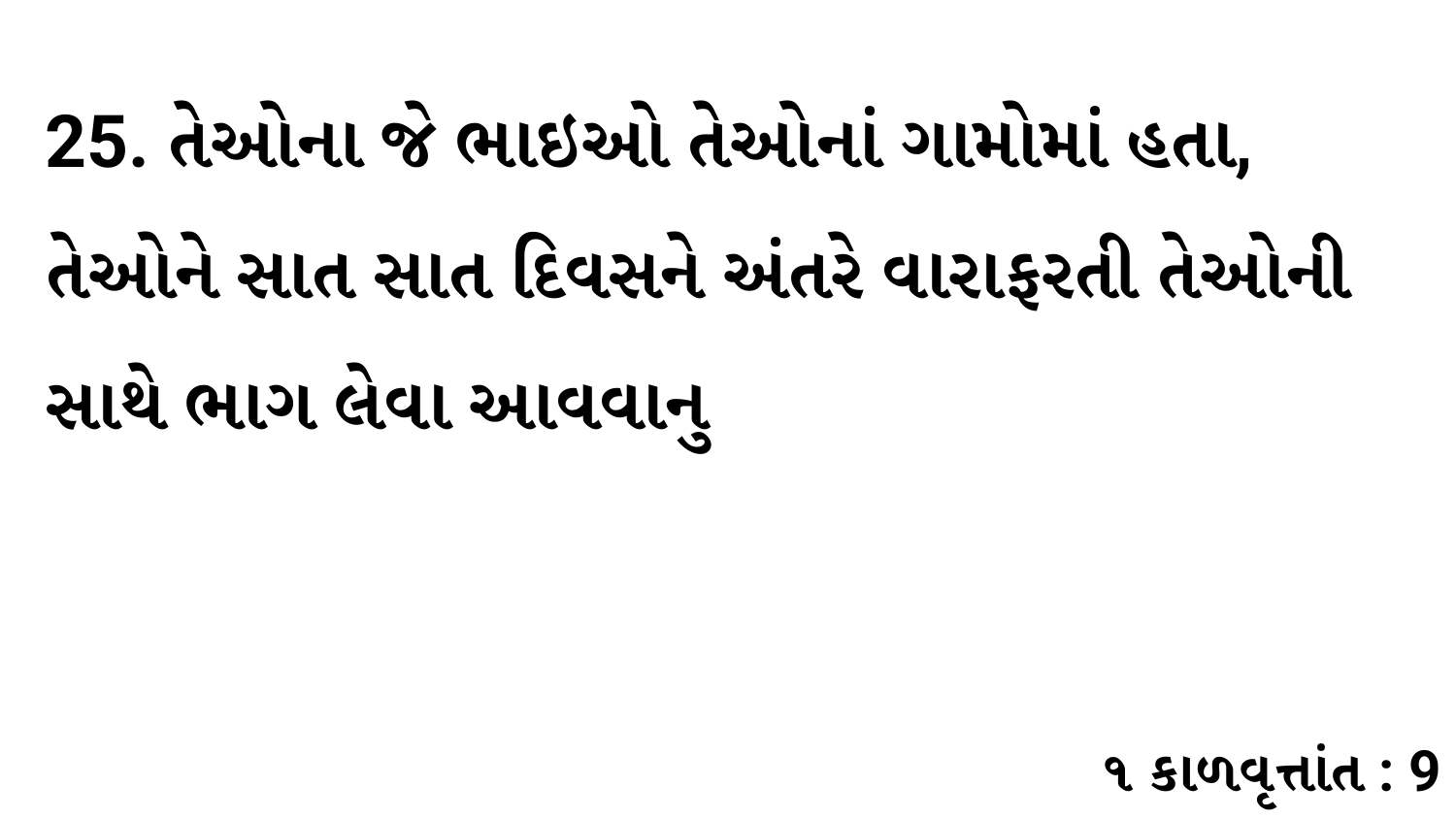

25. તેઓના જે ભાઇઓ તેઓનાં ગામોમાં હતા, તેઓને સાત સાત દિવસને અંતરે વારાફરતી તેઓની સાથે ભાગ લેવા આવવાનુ
૧ કાળવૃત્તાંત : 9